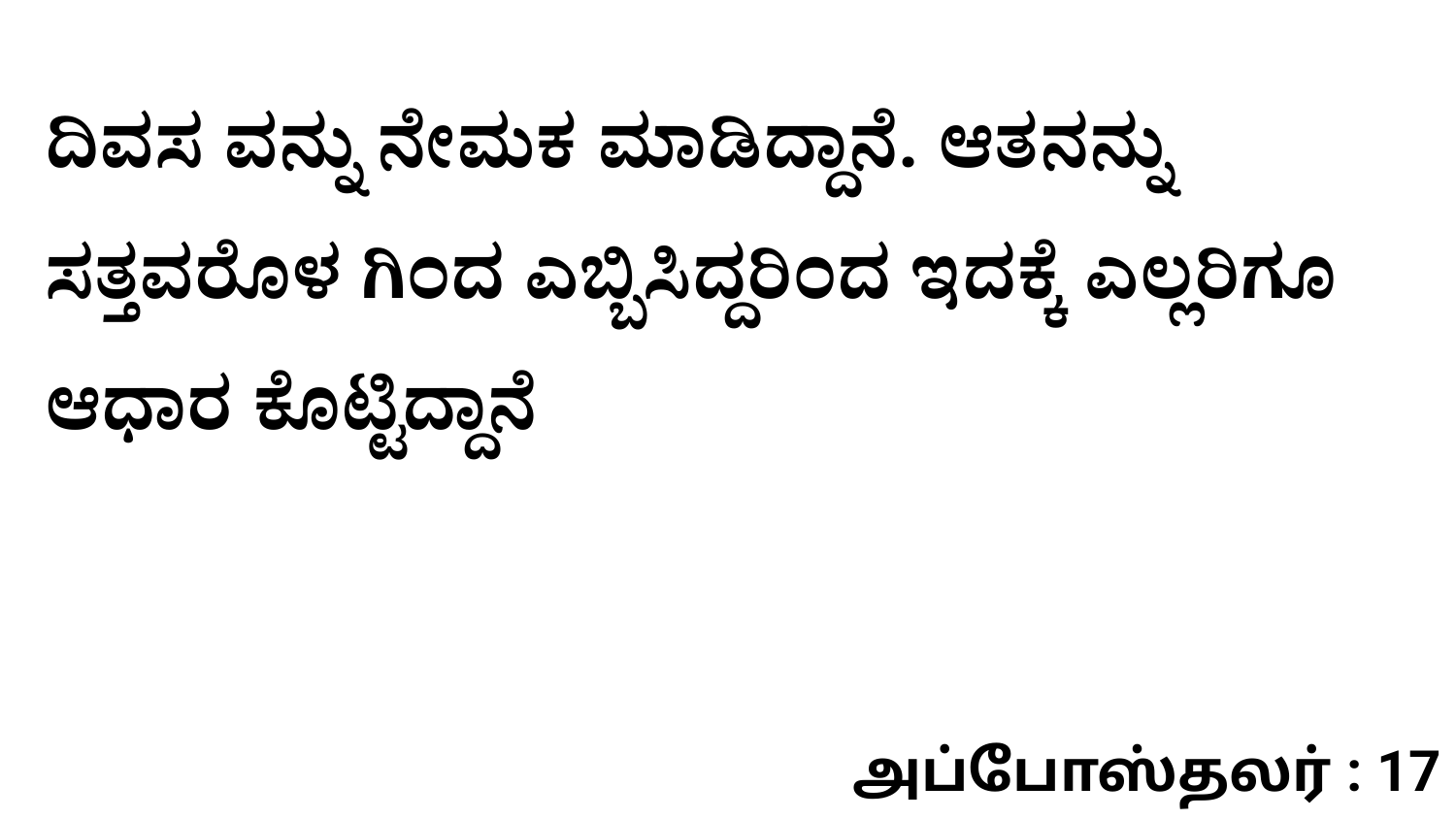

ದಿವಸ ವನ್ನು ನೇಮಕ ಮಾಡಿದ್ದಾನೆ. ಆತನನ್ನು ಸತ್ತವರೊಳ ಗಿಂದ ಎಬ್ಬಿಸಿದ್ದರಿಂದ ಇದಕ್ಕೆ ಎಲ್ಲರಿಗೂ ಆಧಾರ ಕೊಟ್ಟಿದ್ದಾನೆ
அப்போஸ்தலர் : 17